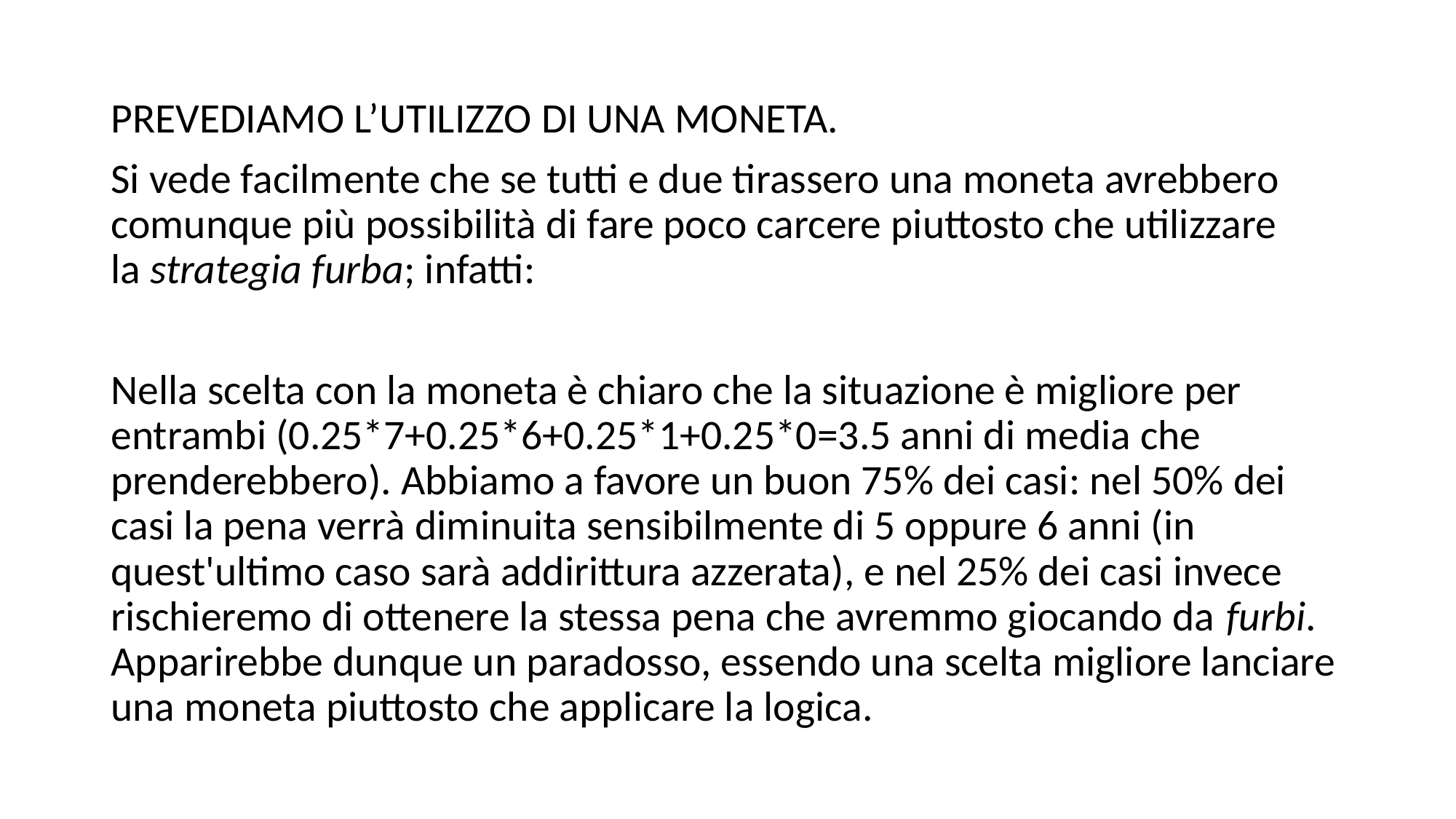

PREVEDIAMO L’UTILIZZO DI UNA MONETA.
Si vede facilmente che se tutti e due tirassero una moneta avrebbero comunque più possibilità di fare poco carcere piuttosto che utilizzare la strategia furba; infatti:

Nella scelta con la moneta è chiaro che la situazione è migliore per entrambi (0.25*7+0.25*6+0.25*1+0.25*0=3.5 anni di media che prenderebbero). Abbiamo a favore un buon 75% dei casi: nel 50% dei casi la pena verrà diminuita sensibilmente di 5 oppure 6 anni (in quest'ultimo caso sarà addirittura azzerata), e nel 25% dei casi invece rischieremo di ottenere la stessa pena che avremmo giocando da furbi. Apparirebbe dunque un paradosso, essendo una scelta migliore lanciare una moneta piuttosto che applicare la logica.